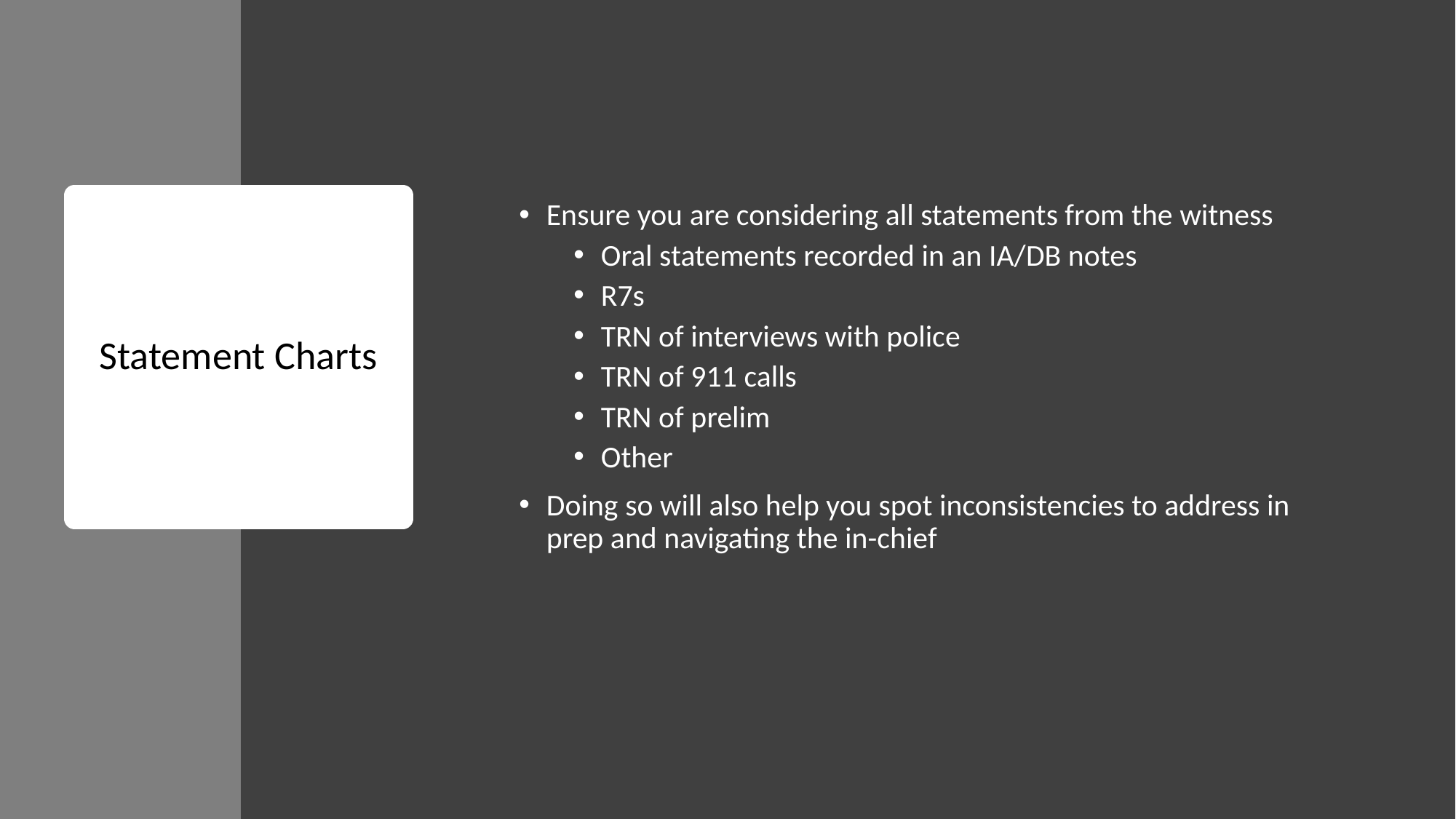

Ensure you are considering all statements from the witness
Oral statements recorded in an IA/DB notes
R7s
TRN of interviews with police
TRN of 911 calls
TRN of prelim
Other
Doing so will also help you spot inconsistencies to address in prep and navigating the in-chief
# Statement Charts